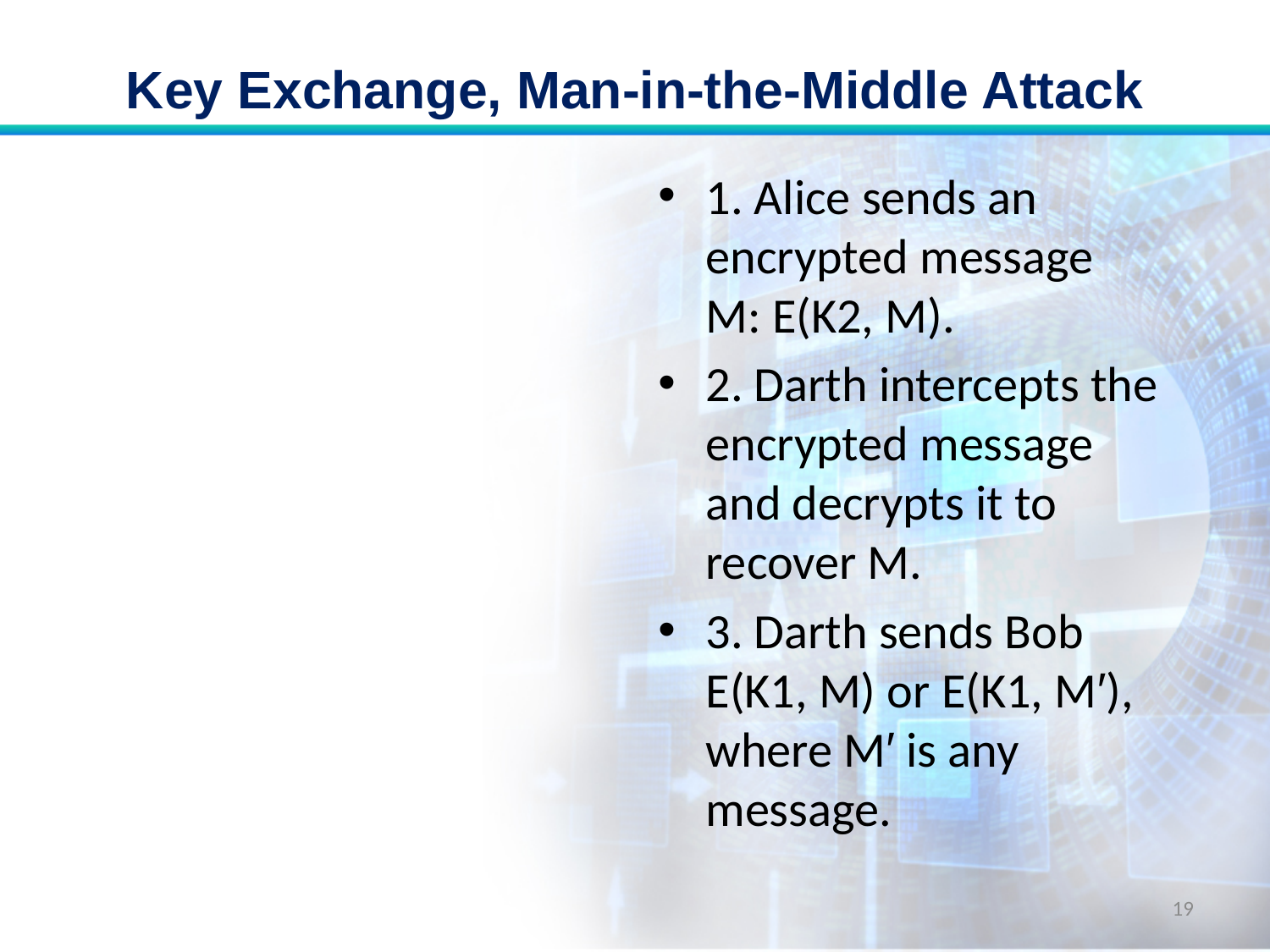

# Key Exchange, Man-in-the-Middle Attack
1. Alice sends an encrypted message M: E(K2, M).
2. Darth intercepts the encrypted message and decrypts it to recover M.
3. Darth sends Bob E(K1, M) or E(K1, M′), where M′ is any message.
19